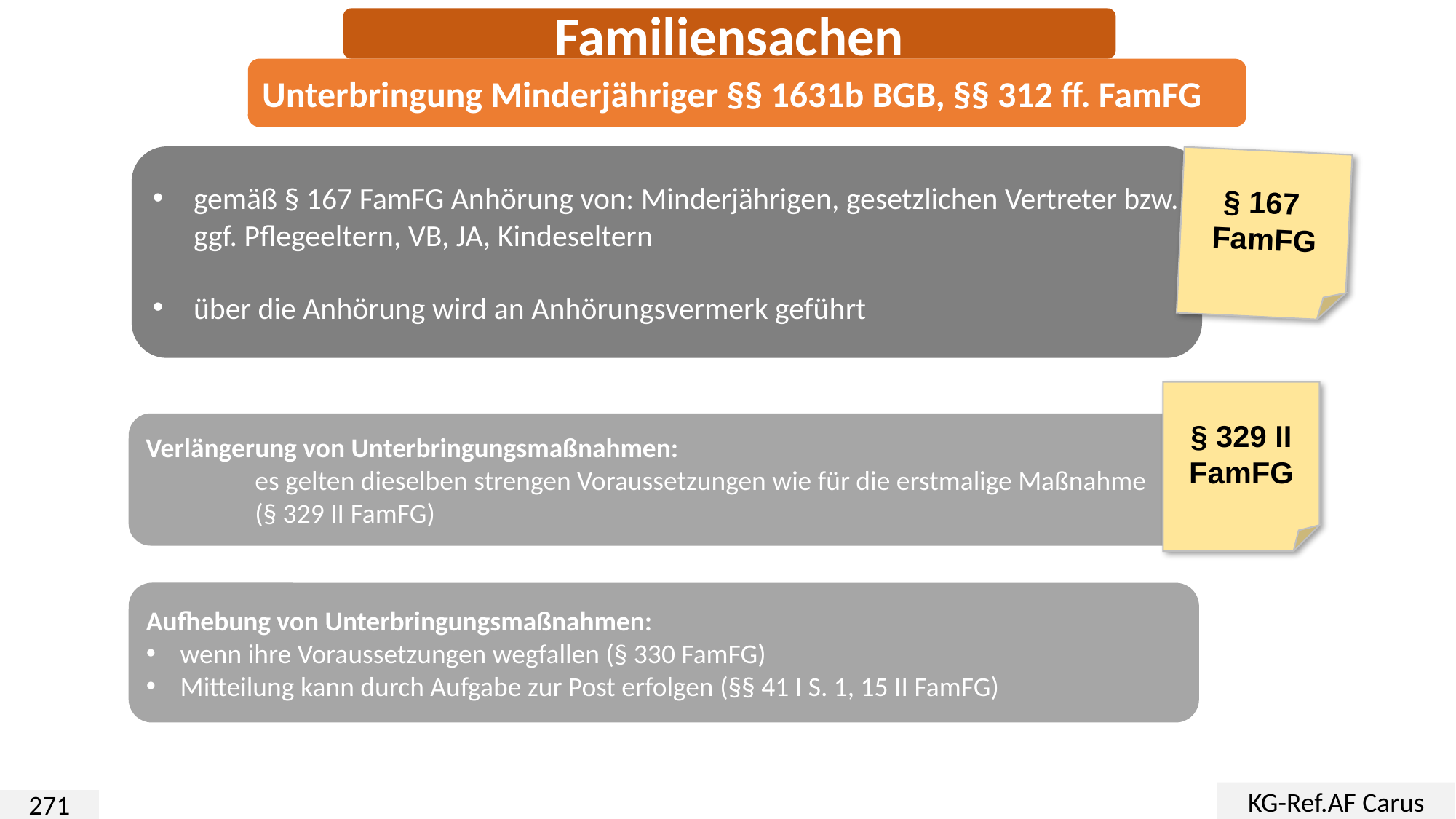

Familiensachen
Unterbringung Minderjähriger §§ 1631b BGB, §§ 312 ff. FamFG
gemäß § 167 FamFG Anhörung von: Minderjährigen, gesetzlichen Vertreter bzw. ggf. Pflegeeltern, VB, JA, Kindeseltern

über die Anhörung wird an Anhörungsvermerk geführt
§ 167
FamFG
§ 329 II FamFG
Verlängerung von Unterbringungsmaßnahmen:
	es gelten dieselben strengen Voraussetzungen wie für die erstmalige Maßnahme
	(§ 329 II FamFG)
Aufhebung von Unterbringungsmaßnahmen:
wenn ihre Voraussetzungen wegfallen (§ 330 FamFG)
Mitteilung kann durch Aufgabe zur Post erfolgen (§§ 41 I S. 1, 15 II FamFG)
KG-Ref.AF Carus
271